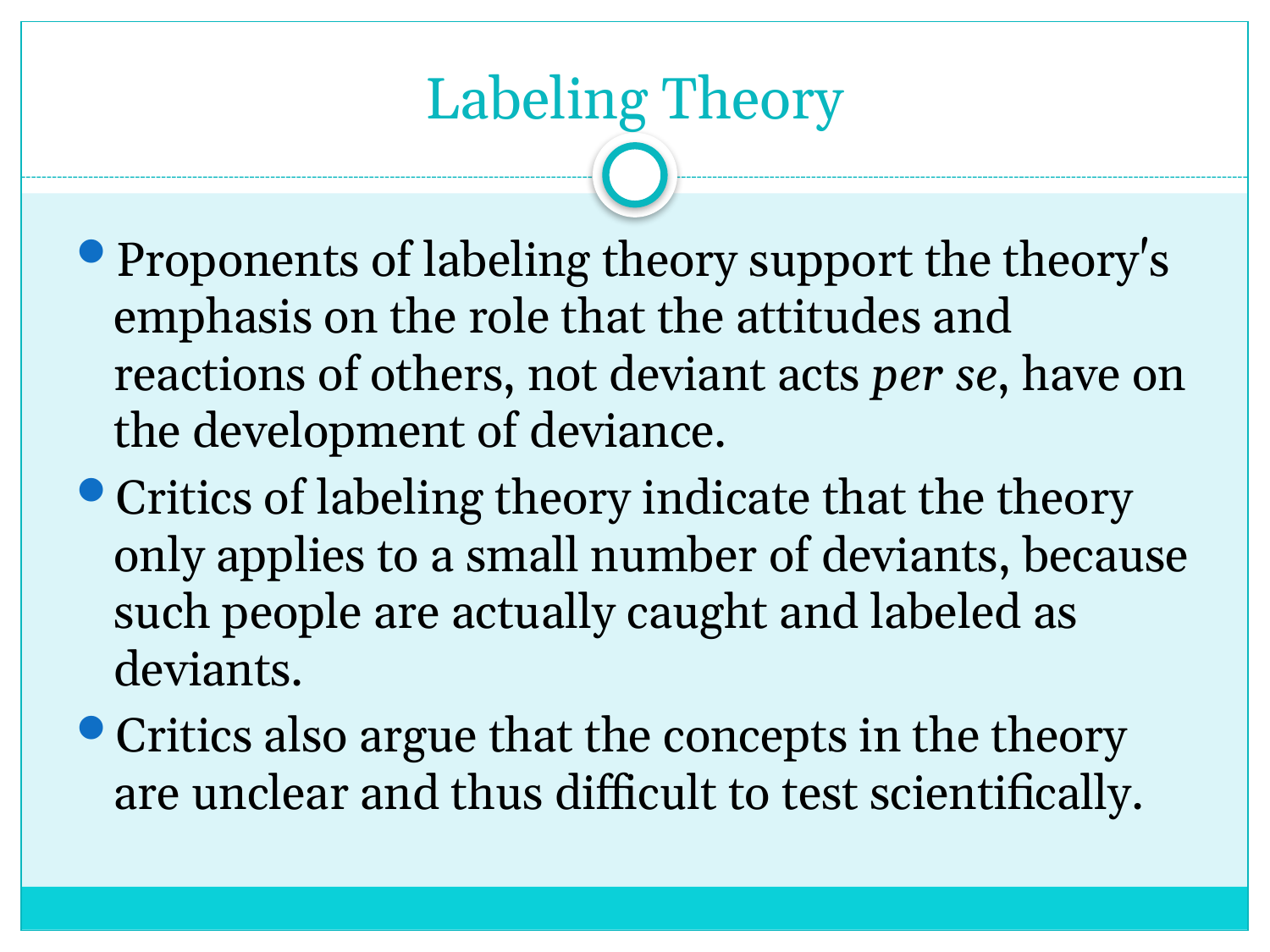

# Labeling Theory
Proponents of labeling theory support the theory's emphasis on the role that the attitudes and reactions of others, not deviant acts per se, have on the development of deviance.
Critics of labeling theory indicate that the theory only applies to a small number of deviants, because such people are actually caught and labeled as deviants.
Critics also argue that the concepts in the theory are unclear and thus difficult to test scientifically.